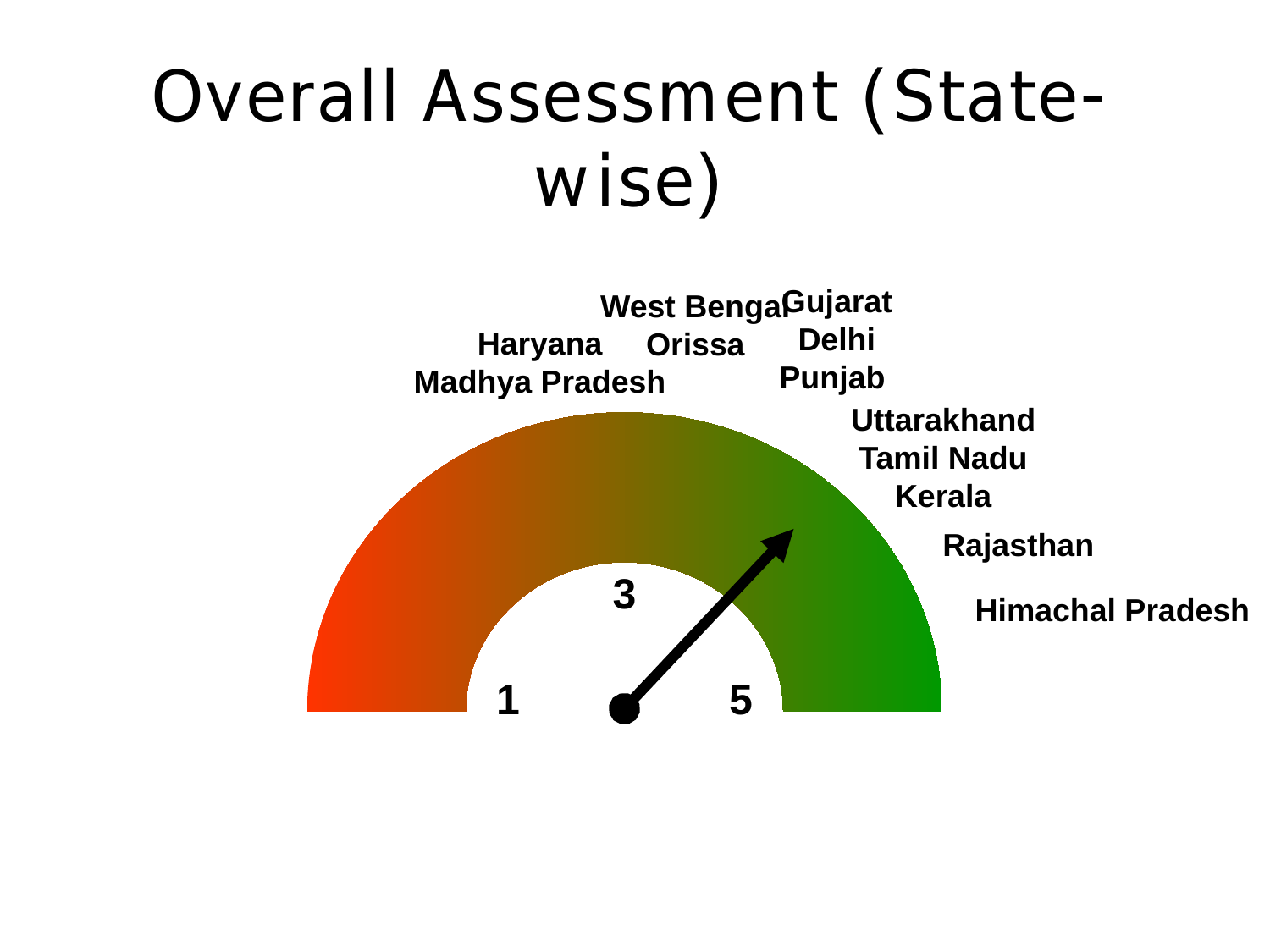

# Overall Assessment (State-wise)
Gujarat
Delhi
Punjab
West Bengal
Orissa
Haryana
Madhya Pradesh
Uttarakhand
Tamil Nadu
Kerala

Rajasthan

3
Himachal Pradesh
1
5
1 - Much worsened;    3 - No change;    5 - Much improved